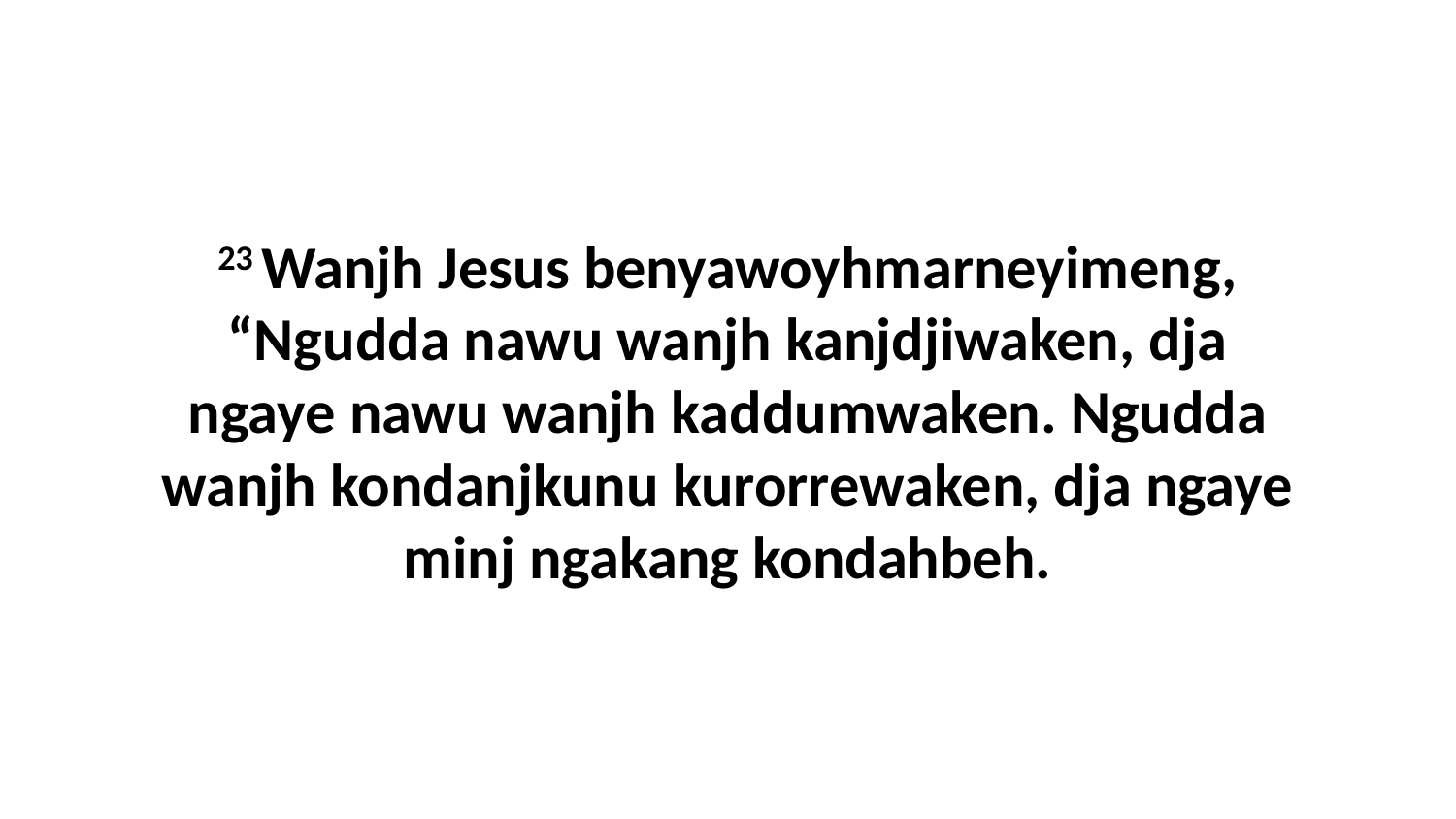

23 Wanjh Jesus benyawoyhmarneyimeng, “Ngudda nawu wanjh kanjdjiwaken, dja ngaye nawu wanjh kaddumwaken. Ngudda wanjh kondanjkunu kurorrewaken, dja ngaye minj ngakang kondahbeh.